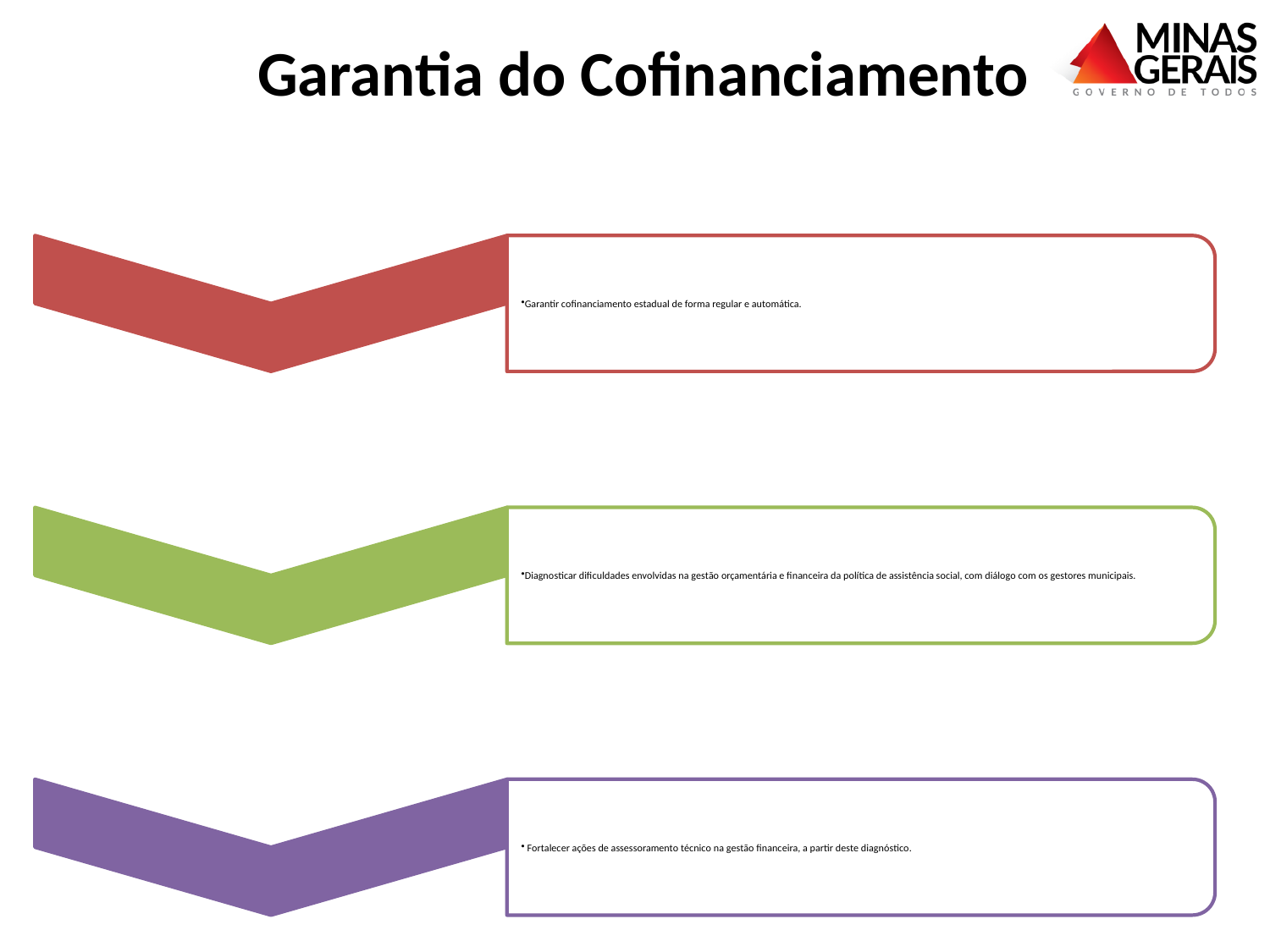

Garantia do Cofinanciamento
Garantir cofinanciamento estadual de forma regular e automática.
Diagnosticar dificuldades envolvidas na gestão orçamentária e financeira da política de assistência social, com diálogo com os gestores municipais.
 Fortalecer ações de assessoramento técnico na gestão financeira, a partir deste diagnóstico.